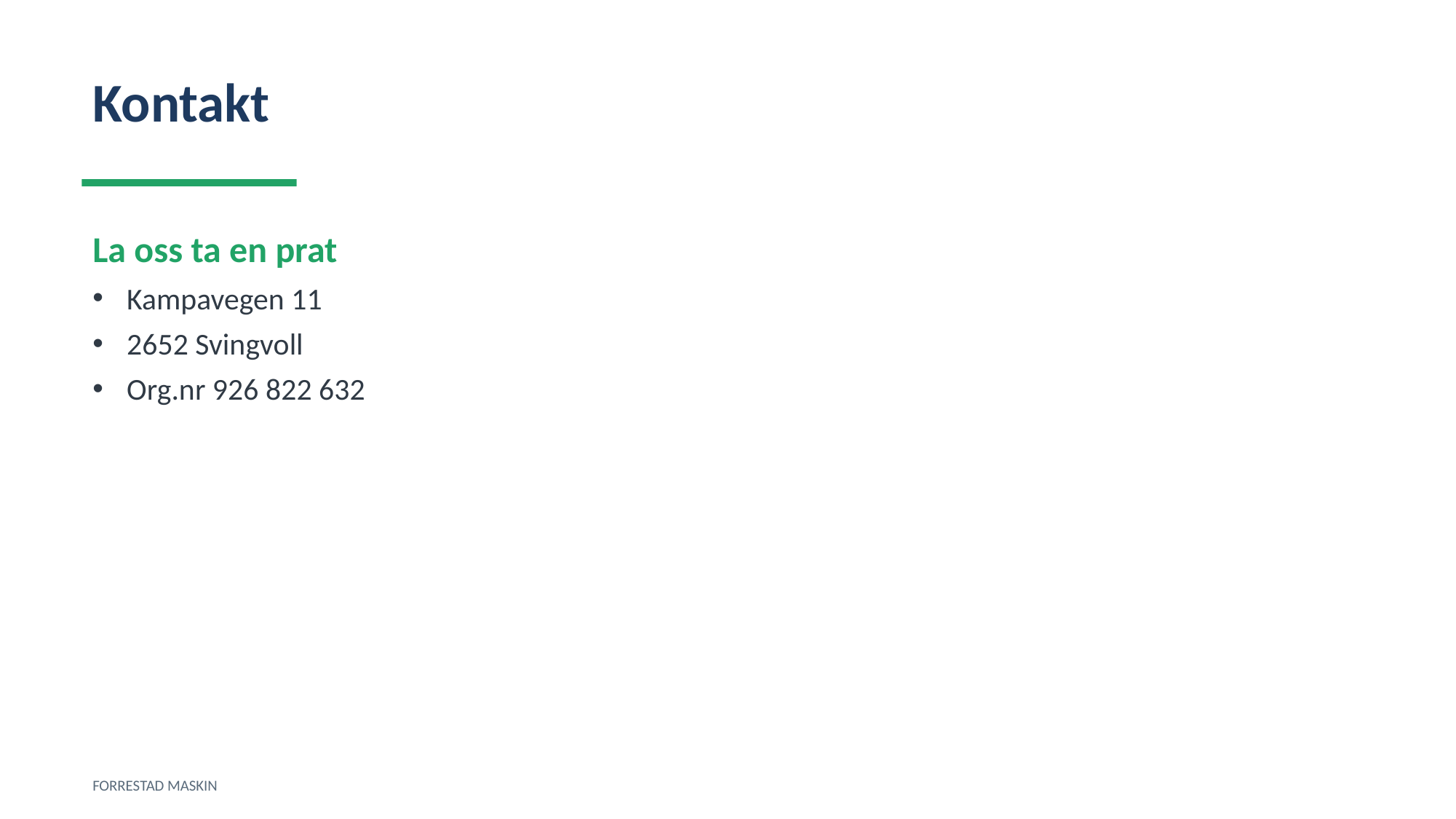

Kontakt

La oss ta en prat
Kampavegen 11
2652 Svingvoll
Org.nr 926 822 632
FORRESTAD MASKIN